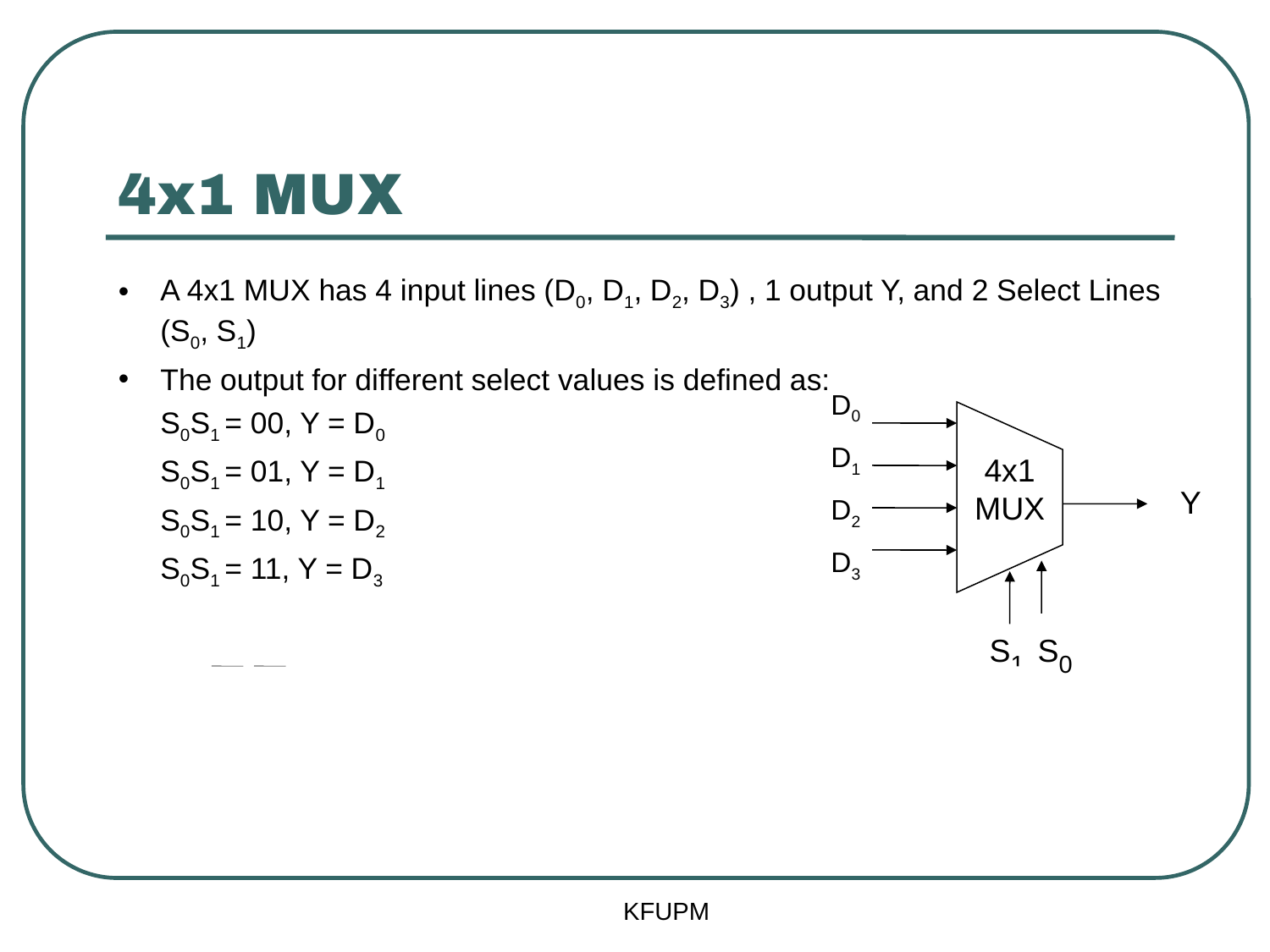

# 4x1 MUX
A 4x1 MUX has 4 input lines (D0, D1, D2, D3) , 1 output Y, and 2 Select Lines (S0, S1)
The output for different select values is defined as:
	S0S1 = 00, Y = D0
	S0S1 = 01, Y = D1
	S0S1 = 10, Y = D2
	S0S1 = 11, Y = D3

Y = S1S0D0 + S1S0D1 + S1S0D2 + S1S0D3
The output Y depends on the minterms of the Select lines
Exercise: Draw the circuit?

D0
D1
D2
D3

4x1 MUX

Y

S1  S0

KFUPM